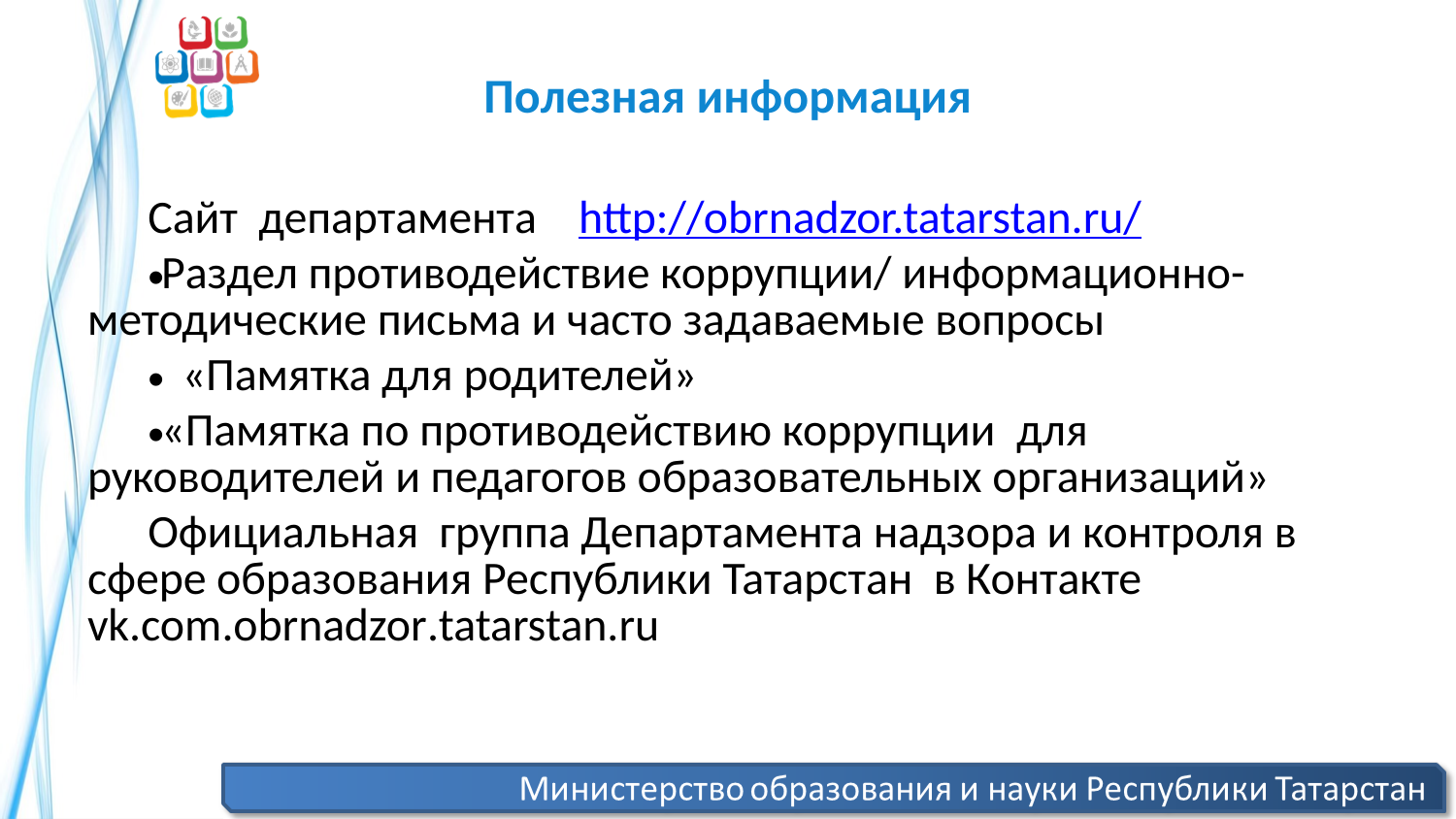

# Полезная информация
Сайт  департамента    http://obrnadzor.tatarstan.ru/
Раздел противодействие коррупции/ информационно-методические письма и часто задаваемые вопросы
  «Памятка для родителей»
«Памятка по противодействию коррупции  для руководителей и педагогов образовательных организаций»
Официальная  группа Департамента надзора и контроля в сфере образования Республики Татарстан  в Контакте      vk.com.obrnadzor.tatarstan.ru